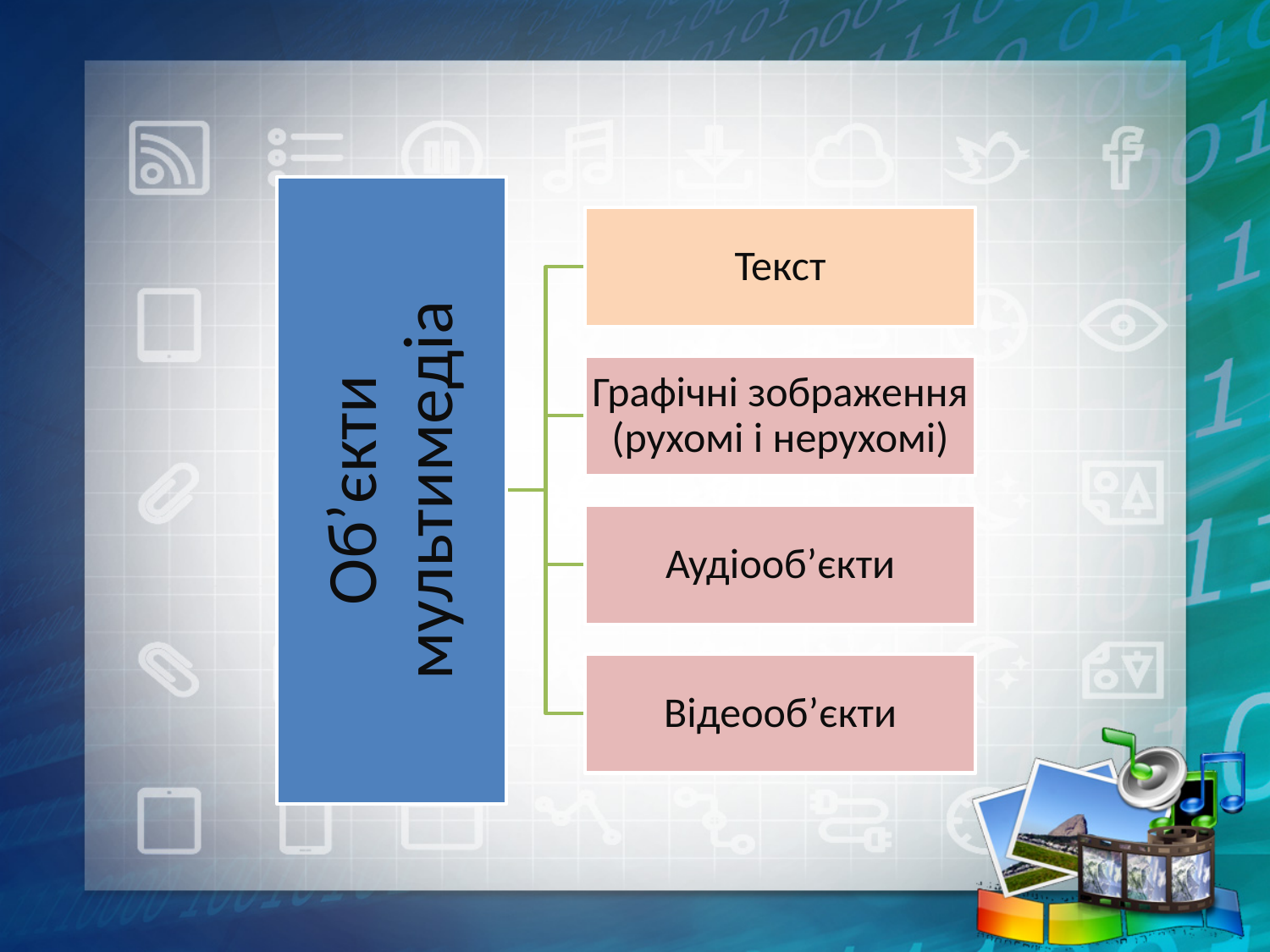

Об’єкти мультимедіа
Текст
Графічні зображення (рухомі і нерухомі)
Аудіооб’єкти
Відеооб’єкти